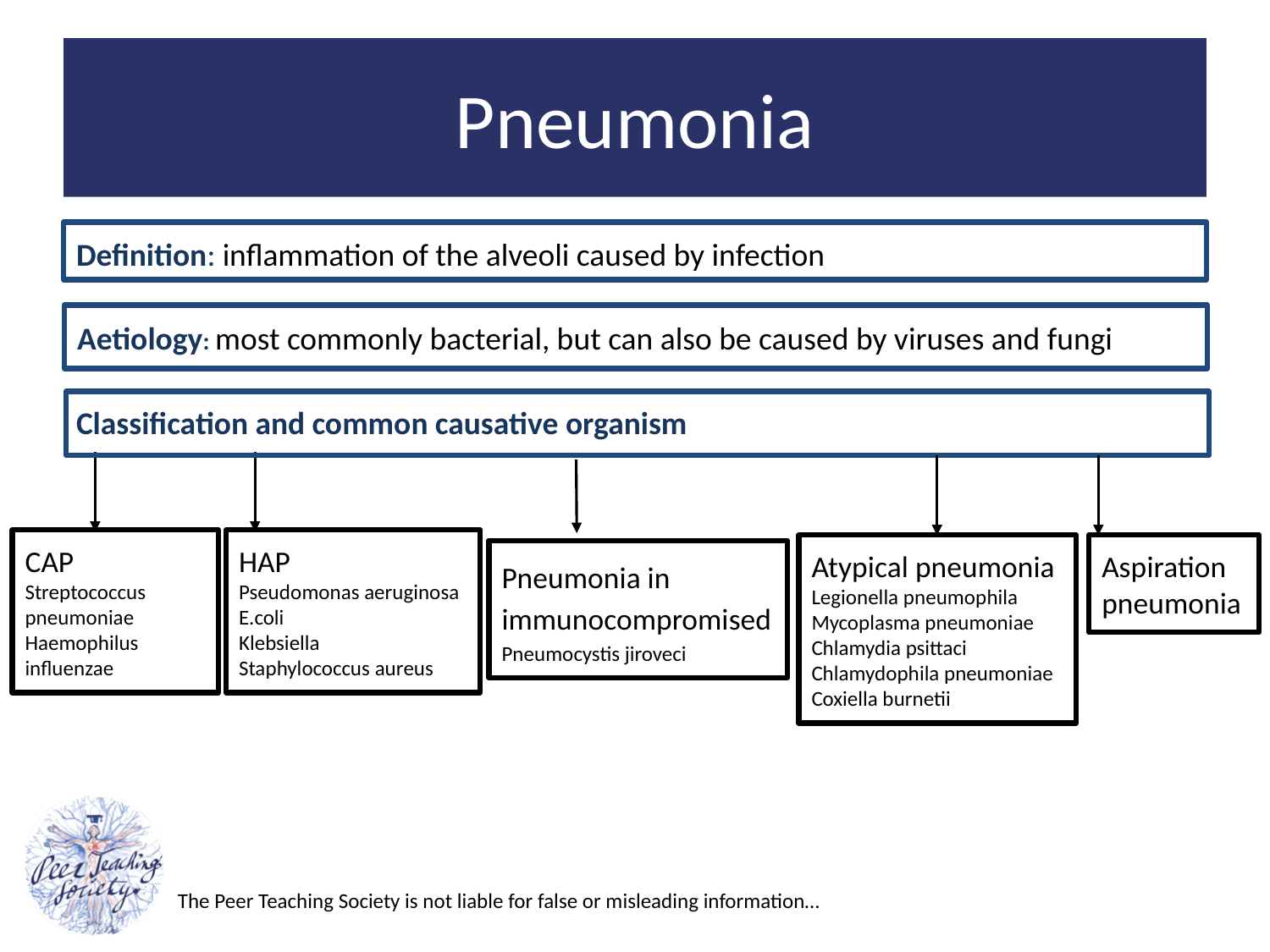

# Pneumonia
Definition: inflammation of the alveoli caused by infection

Aetiology: most commonly bacterial, but can also be caused by viruses and fungi
Classification and common causative organism

CAP
Streptococcus pneumoniae
Haemophilus influenzae
HAP
Pseudomonas aeruginosa
E.coli
Klebsiella
Staphylococcus aureus
Atypical pneumonia
Legionella pneumophila
Mycoplasma pneumoniae
Chlamydia psittaci
Chlamydophila pneumoniae
Coxiella burnetii
Aspiration pneumonia
Pneumonia in immunocompromised
Pneumocystis jiroveci